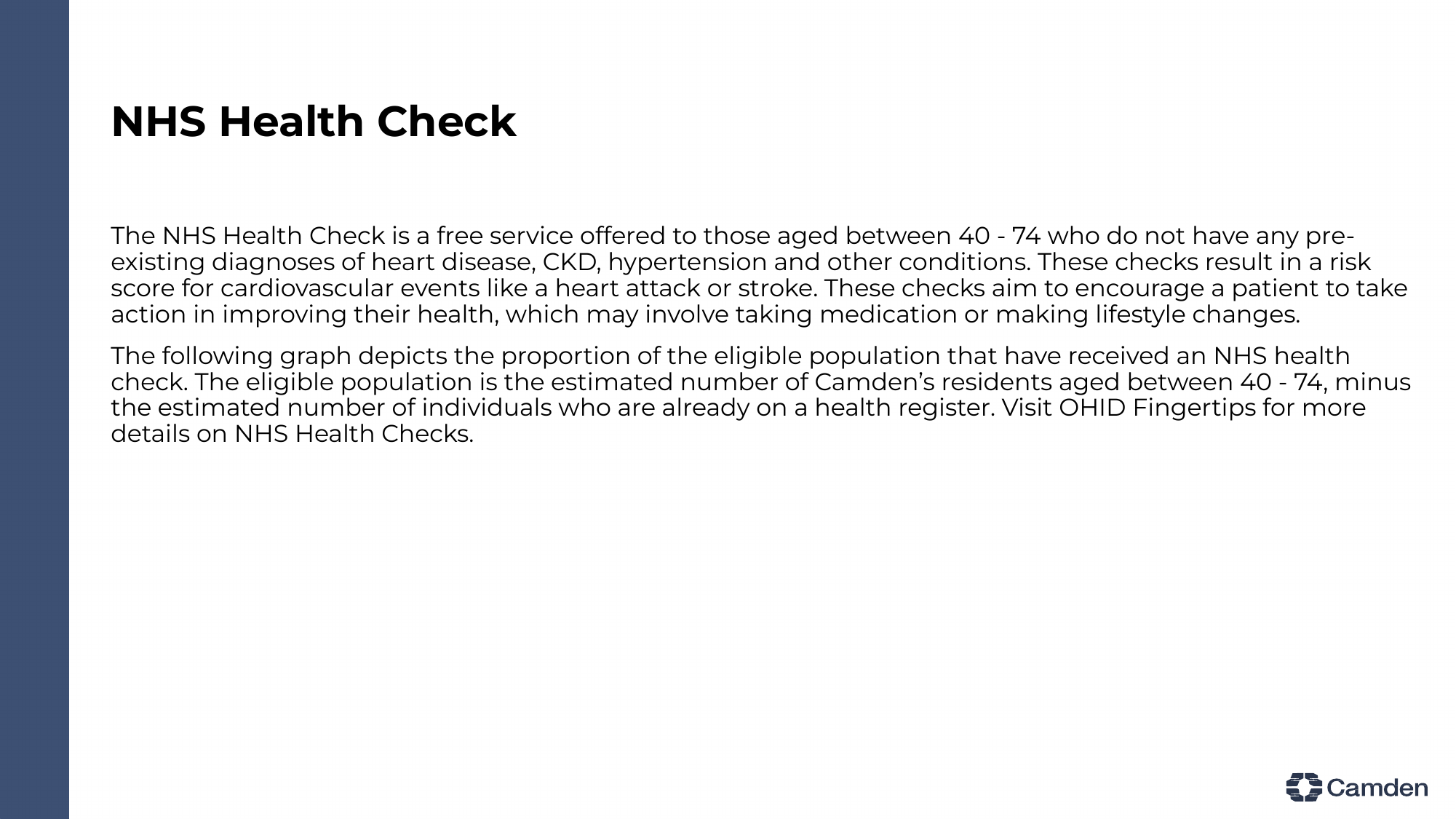

# NHS Health Check
The NHS Health Check is a free service offered to those aged between 40 - 74 who do not have any pre-existing diagnoses of heart disease, CKD, hypertension and other conditions. These checks result in a risk score for cardiovascular events like a heart attack or stroke. These checks aim to encourage a patient to take action in improving their health, which may involve taking medication or making lifestyle changes.
The following graph depicts the proportion of the eligible population that have received an NHS health check. The eligible population is the estimated number of Camden’s residents aged between 40 - 74, minus the estimated number of individuals who are already on a health register. Visit OHID Fingertips for more details on NHS Health Checks.